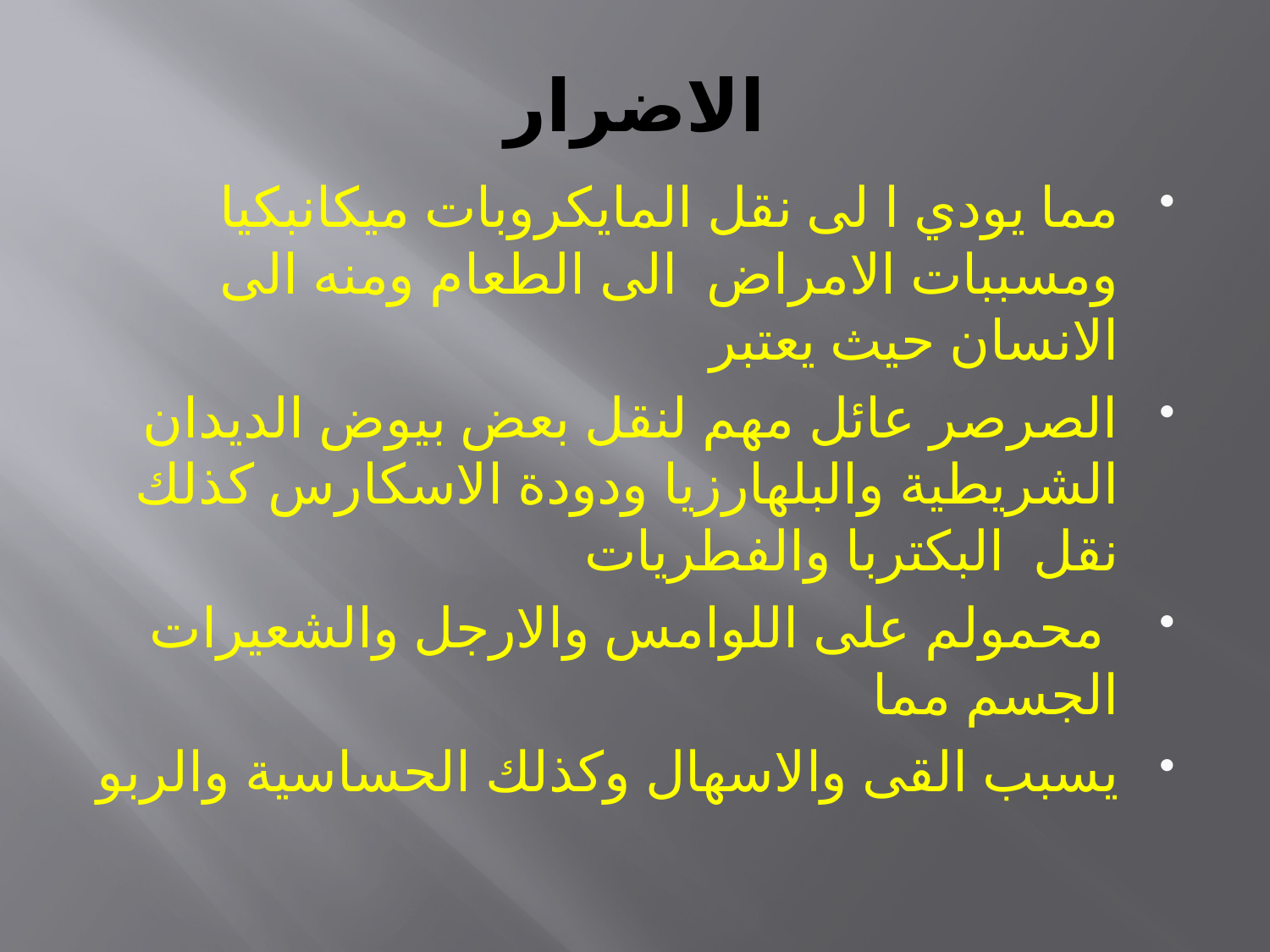

# الاضرار
مما يودي ا لى نقل المايكروبات ميكانبكيا ومسببات الامراض  الى الطعام ومنه الى الانسان حيث يعتبر
الصرصر عائل مهم لنقل بعض بيوض الديدان الشريطية والبلهارزيا ودودة الاسكارس كذلك نقل  البكتربا والفطريات
 محمولم على اللوامس والارجل والشعيرات الجسم مما
يسبب القى والاسهال وكذلك الحساسية والربو